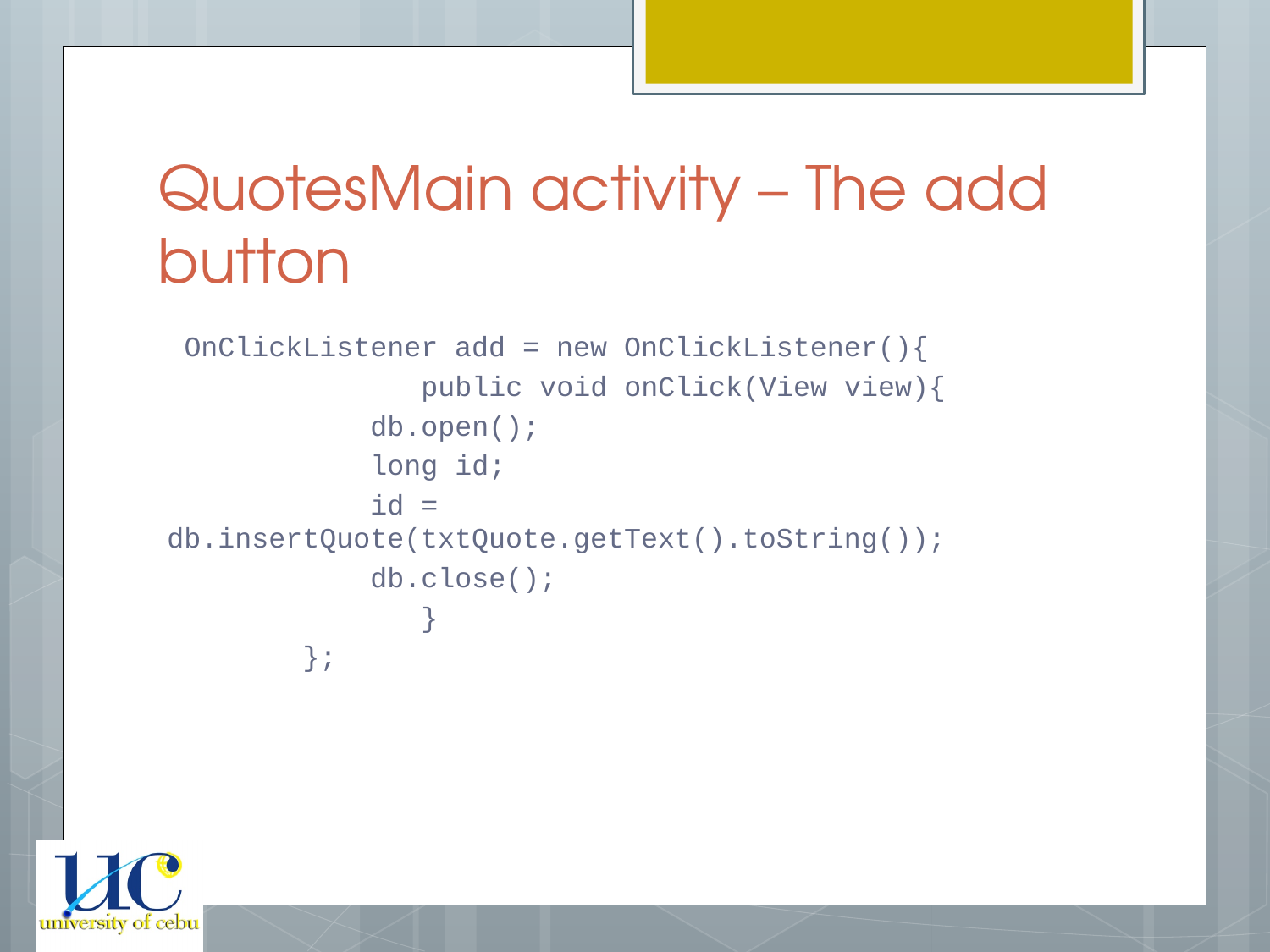

# QuotesMain activity – The add button
 OnClickListener add = new OnClickListener(){
        	public void onClick(View view){
            db.open();
            long id;
            id = db.insertQuote(txtQuote.getText().toString());
            db.close();
        	}
        };